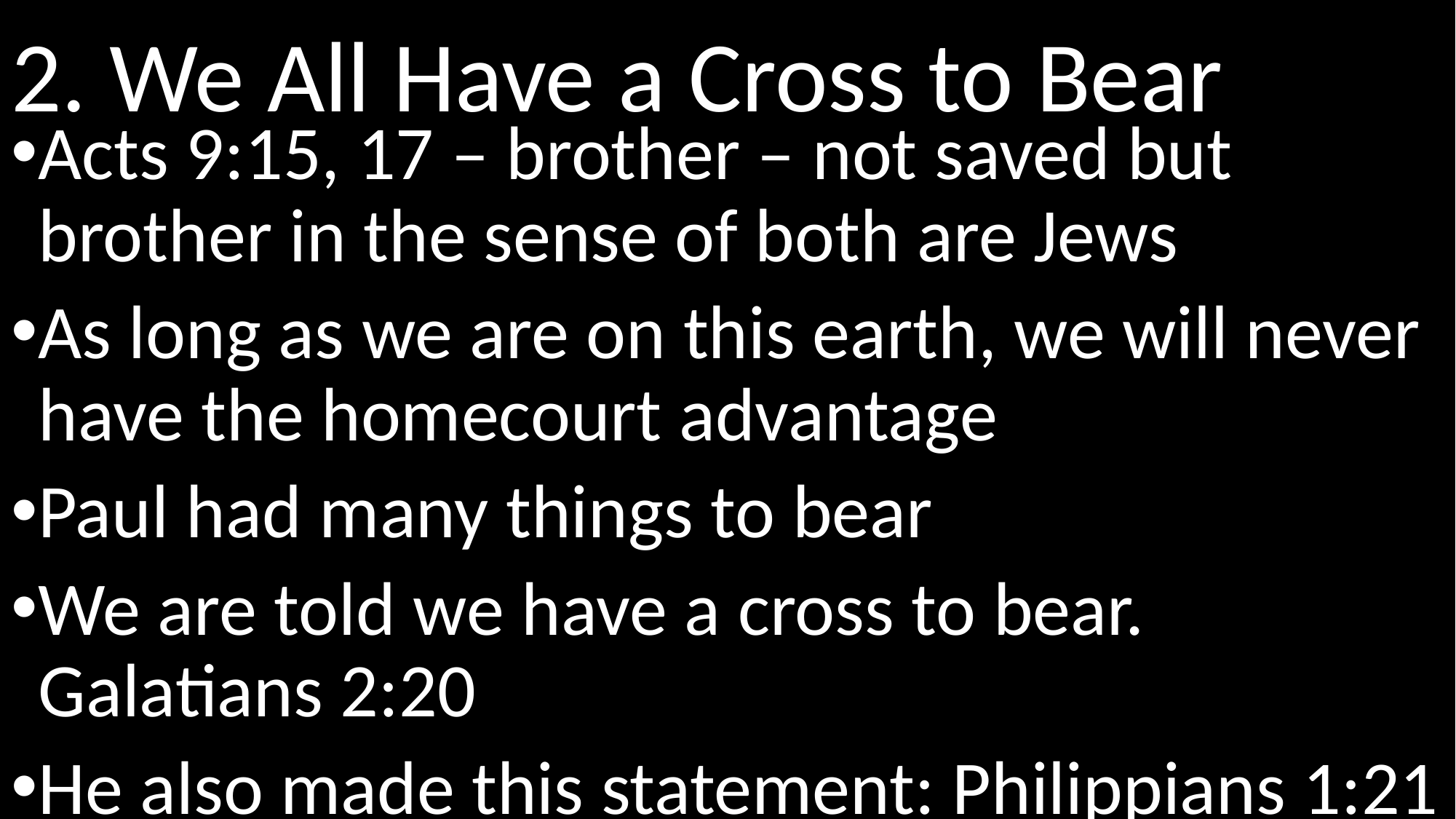

# 2. We All Have a Cross to Bear
Acts 9:15, 17 – brother – not saved but brother in the sense of both are Jews
As long as we are on this earth, we will never have the homecourt advantage
Paul had many things to bear
We are told we have a cross to bear. Galatians 2:20
He also made this statement: Philippians 1:21